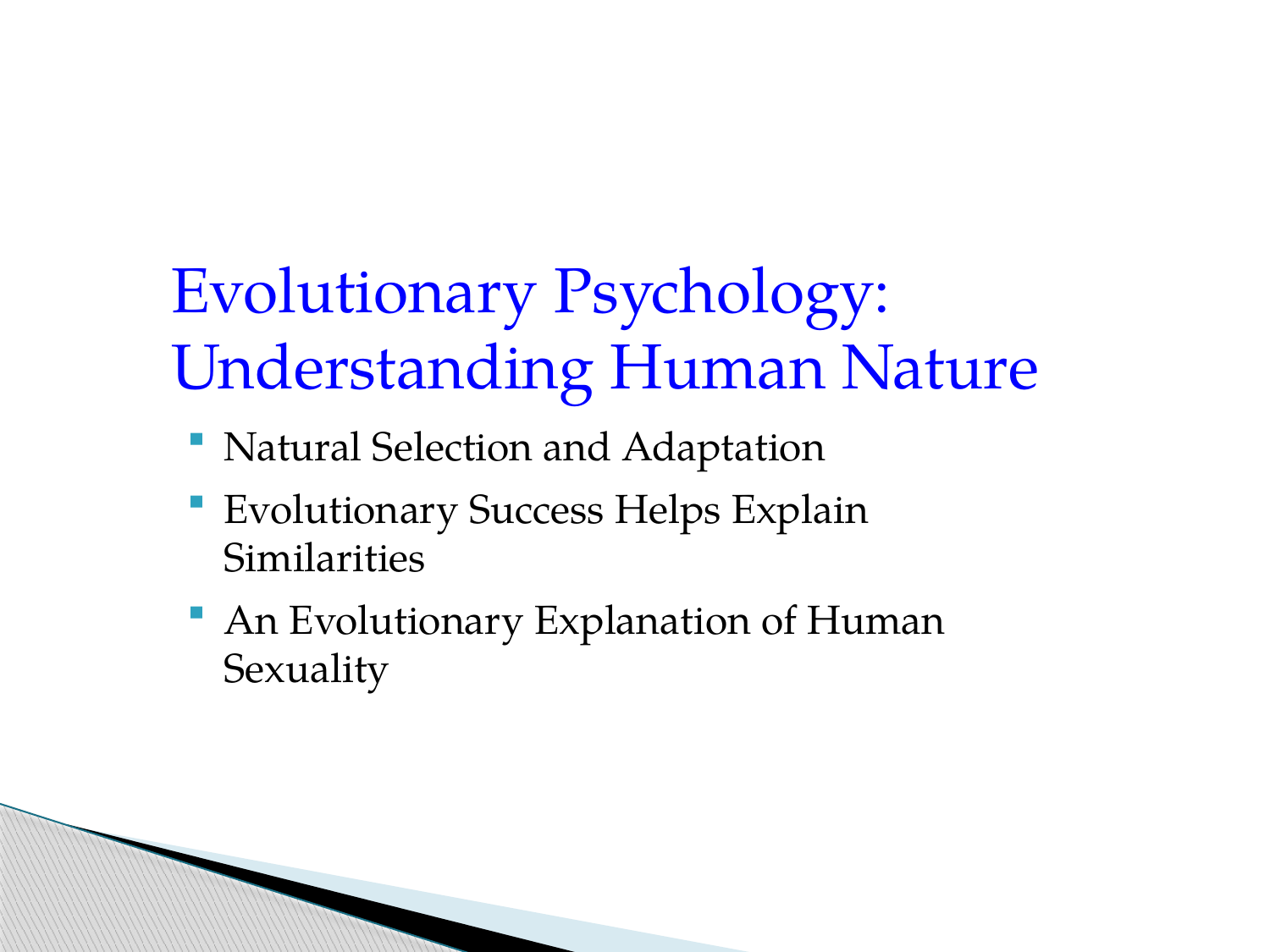

Evolutionary Psychology: Understanding Human Nature
Natural Selection and Adaptation
Evolutionary Success Helps Explain Similarities
An Evolutionary Explanation of Human Sexuality